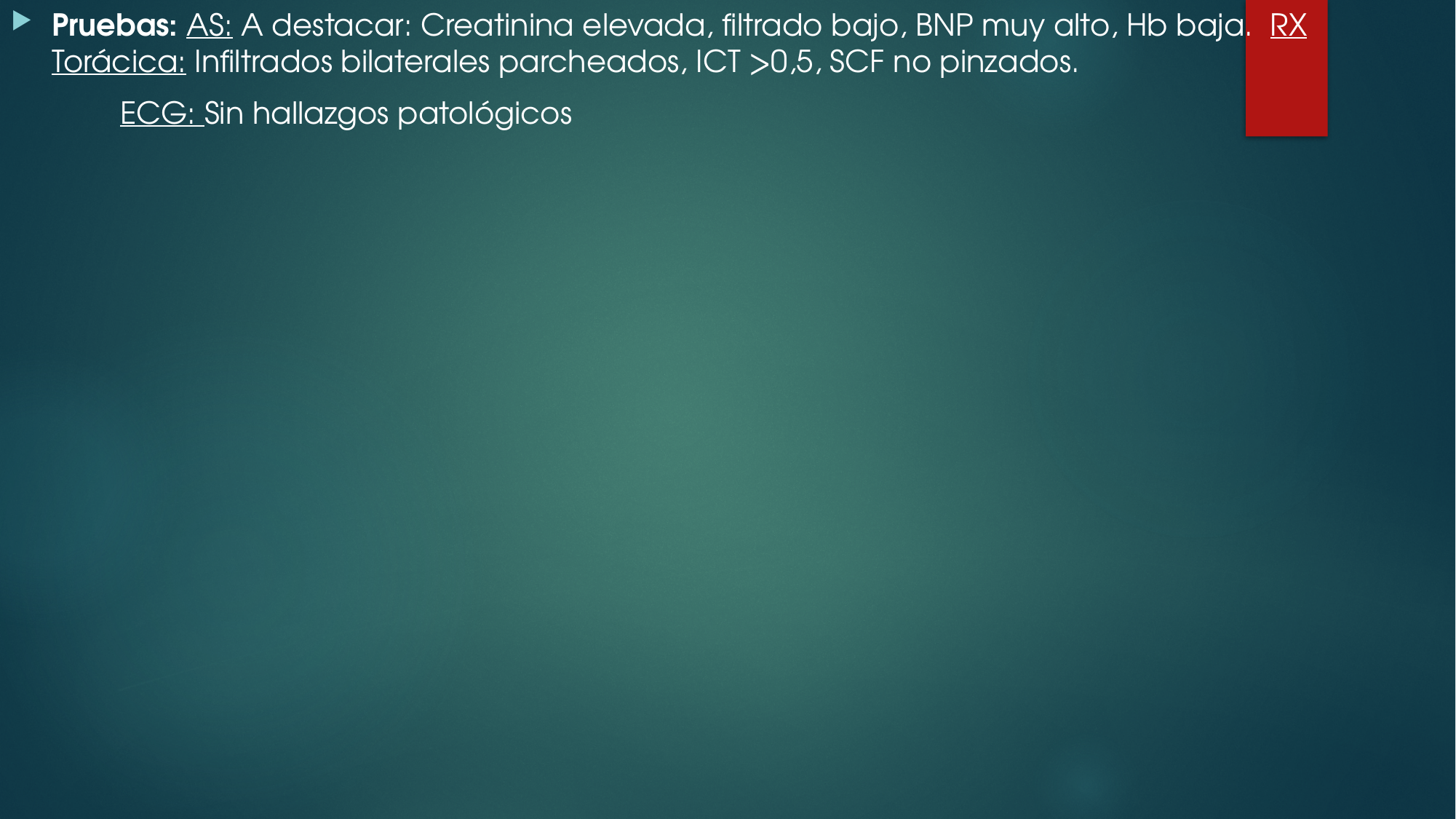

Pruebas: AS: A destacar: Creatinina elevada, filtrado bajo, BNP muy alto, Hb baja.  RX Torácica: Infiltrados bilaterales parcheados, ICT >0,5, SCF no pinzados.
	ECG: Sin hallazgos patológicos